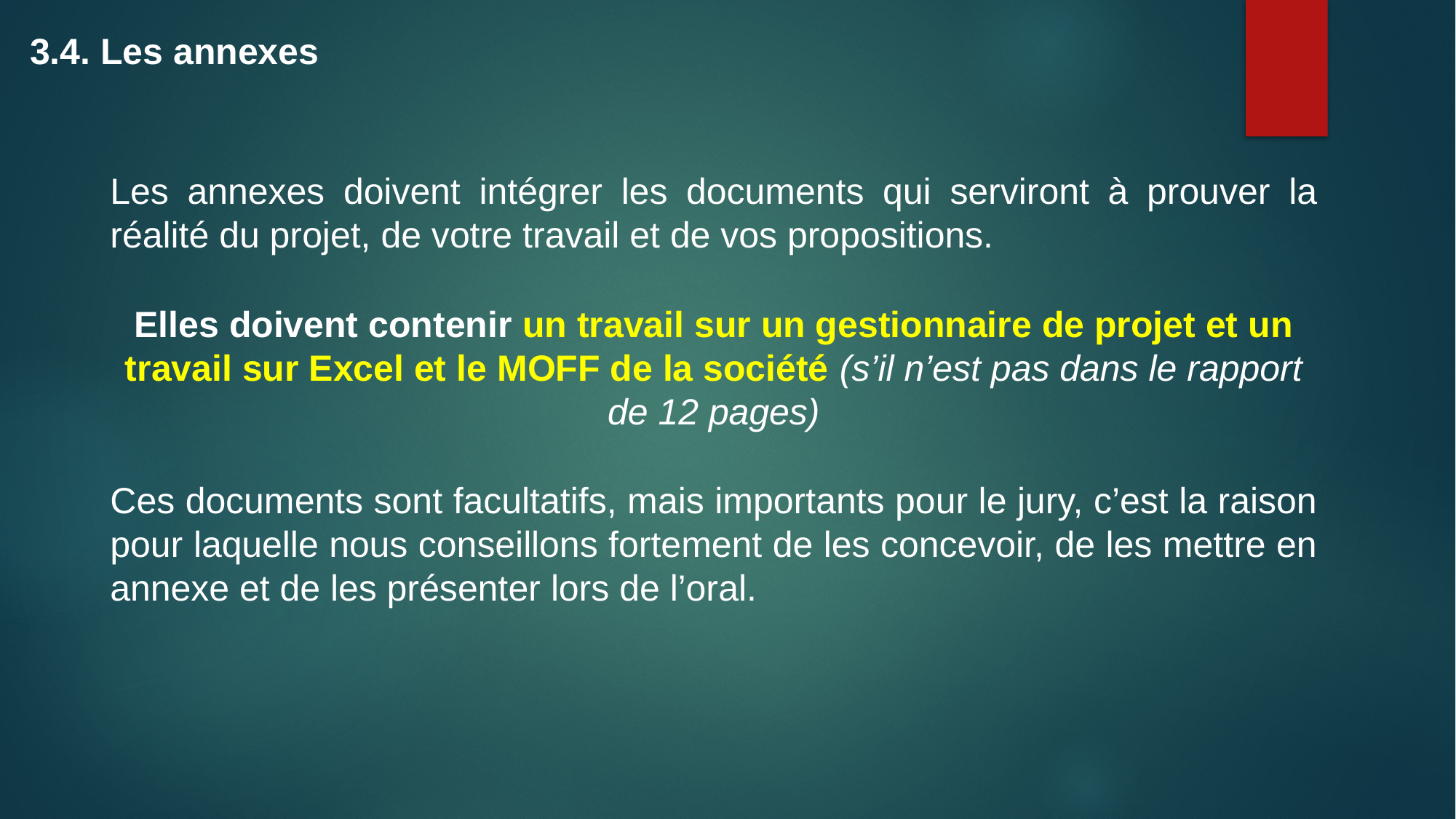

3.4. Les annexes
Les annexes doivent intégrer les documents qui serviront à prouver la réalité du projet, de votre travail et de vos propositions.
Elles doivent contenir un travail sur un gestionnaire de projet et un travail sur Excel et le MOFF de la société (s’il n’est pas dans le rapport de 12 pages)
Ces documents sont facultatifs, mais importants pour le jury, c’est la raison pour laquelle nous conseillons fortement de les concevoir, de les mettre en annexe et de les présenter lors de l’oral.